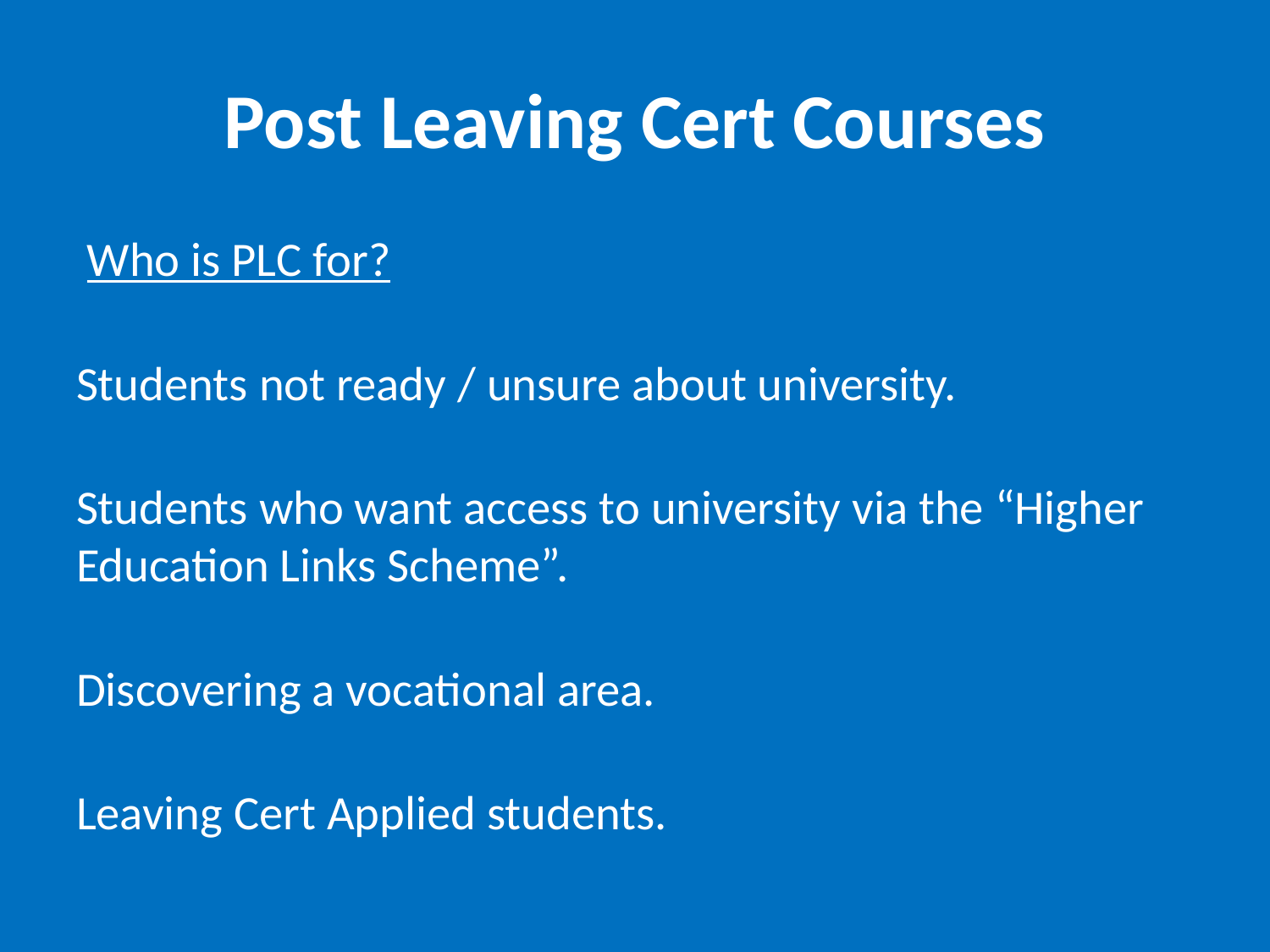

# Post Leaving Cert Courses
 Who is PLC for?
Students not ready / unsure about university.
Students who want access to university via the “Higher Education Links Scheme”.
Discovering a vocational area.
Leaving Cert Applied students.